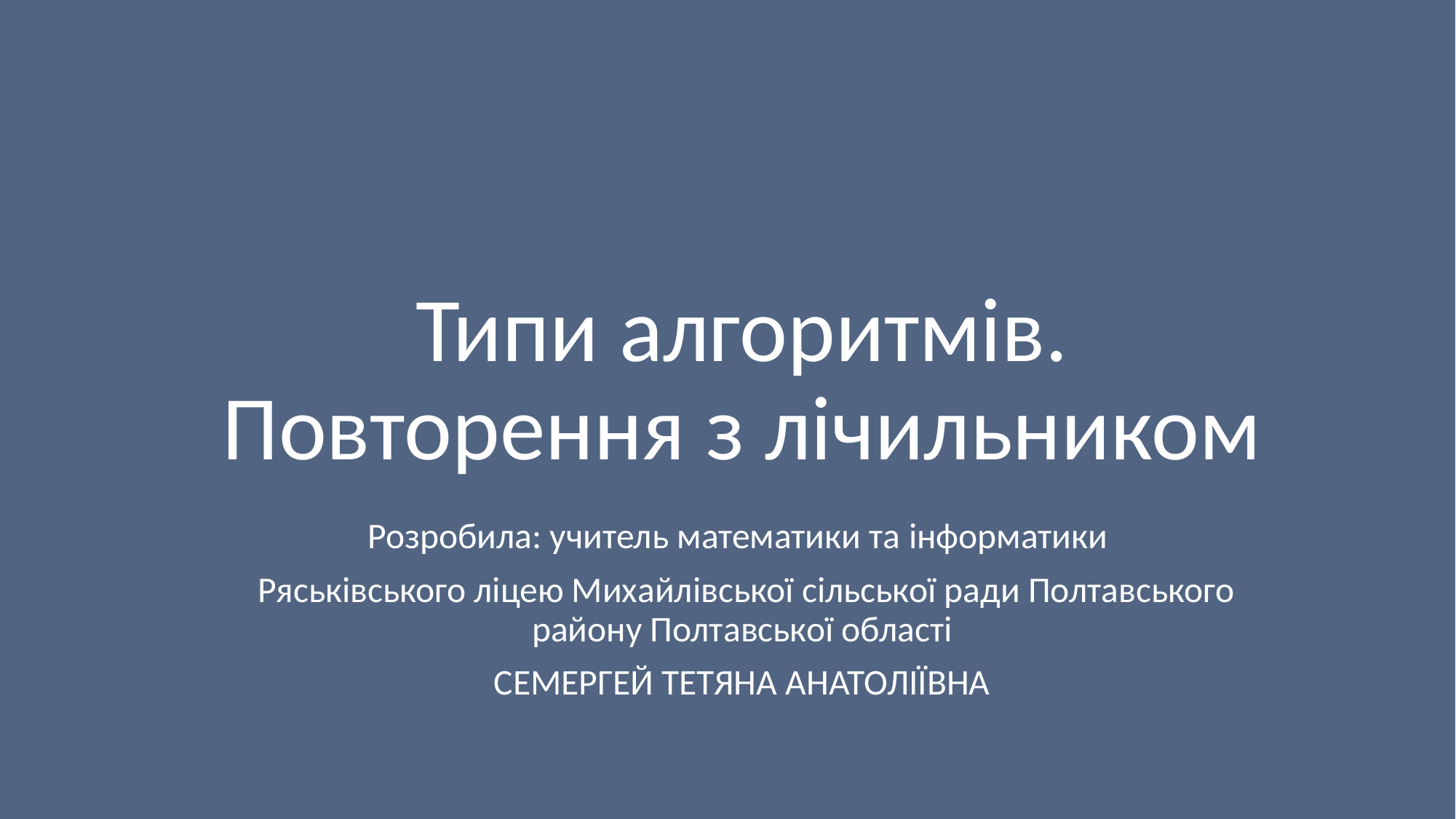

# Типи алгоритмів. Повторення з лічильником
Розробила: учитель математики та інформатики
 Ряськівського ліцею Михайлівської сільської ради Полтавського району Полтавської області
СЕМЕРГЕЙ ТЕТЯНА АНАТОЛІЇВНА